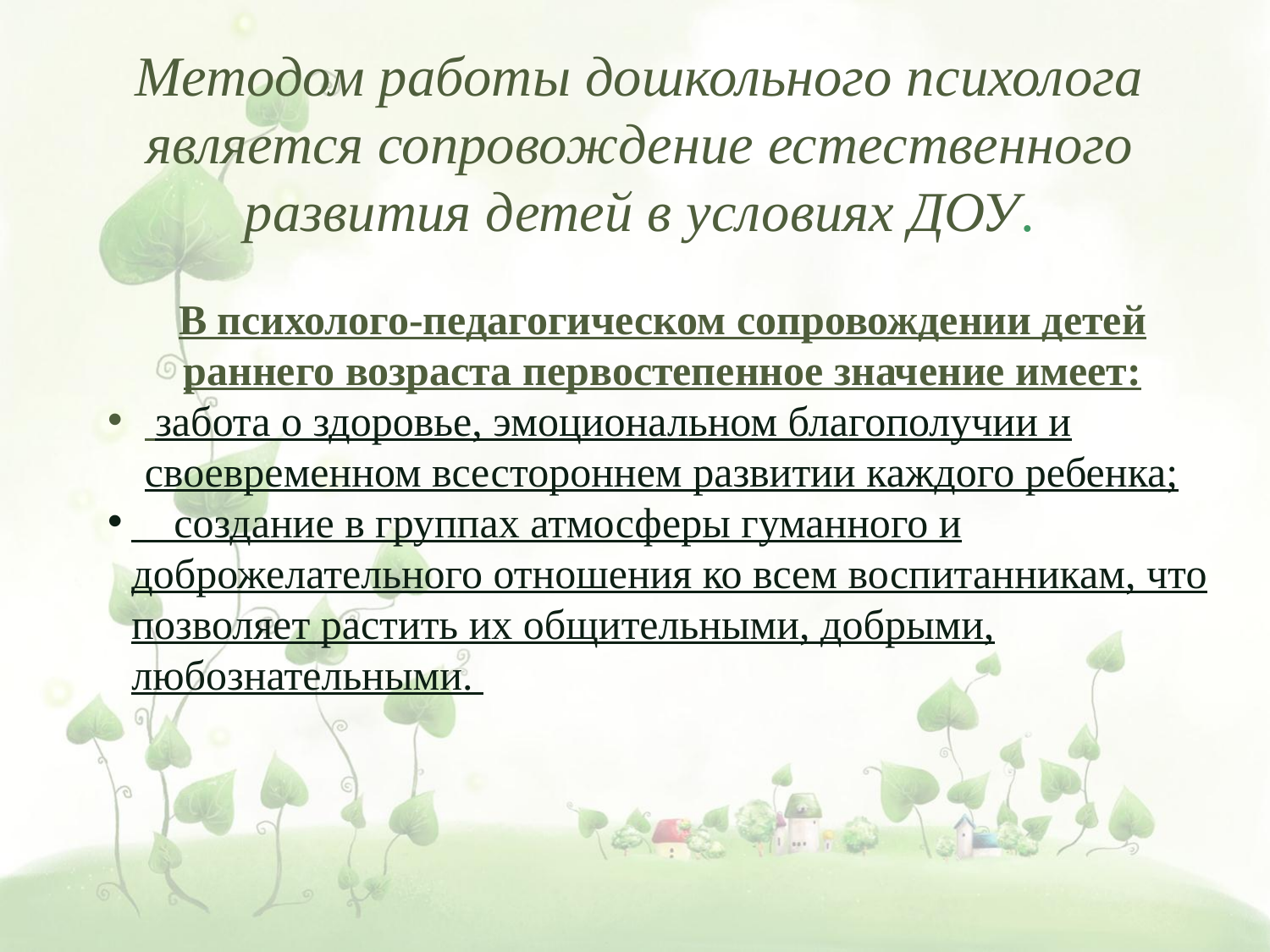

Методом работы дошкольного психолога является сопровождение естественного развития детей в условиях ДОУ.
В психолого-педагогическом сопровождении детей раннего возраста первостепенное значение имеет:
 забота о здоровье, эмоциональном благополучии и своевременном всестороннем развитии каждого ребенка;
    создание в группах атмосферы гуманного и доброжелательного отношения ко всем воспитанникам, что позволяет растить их общительными, добрыми, любознательными.